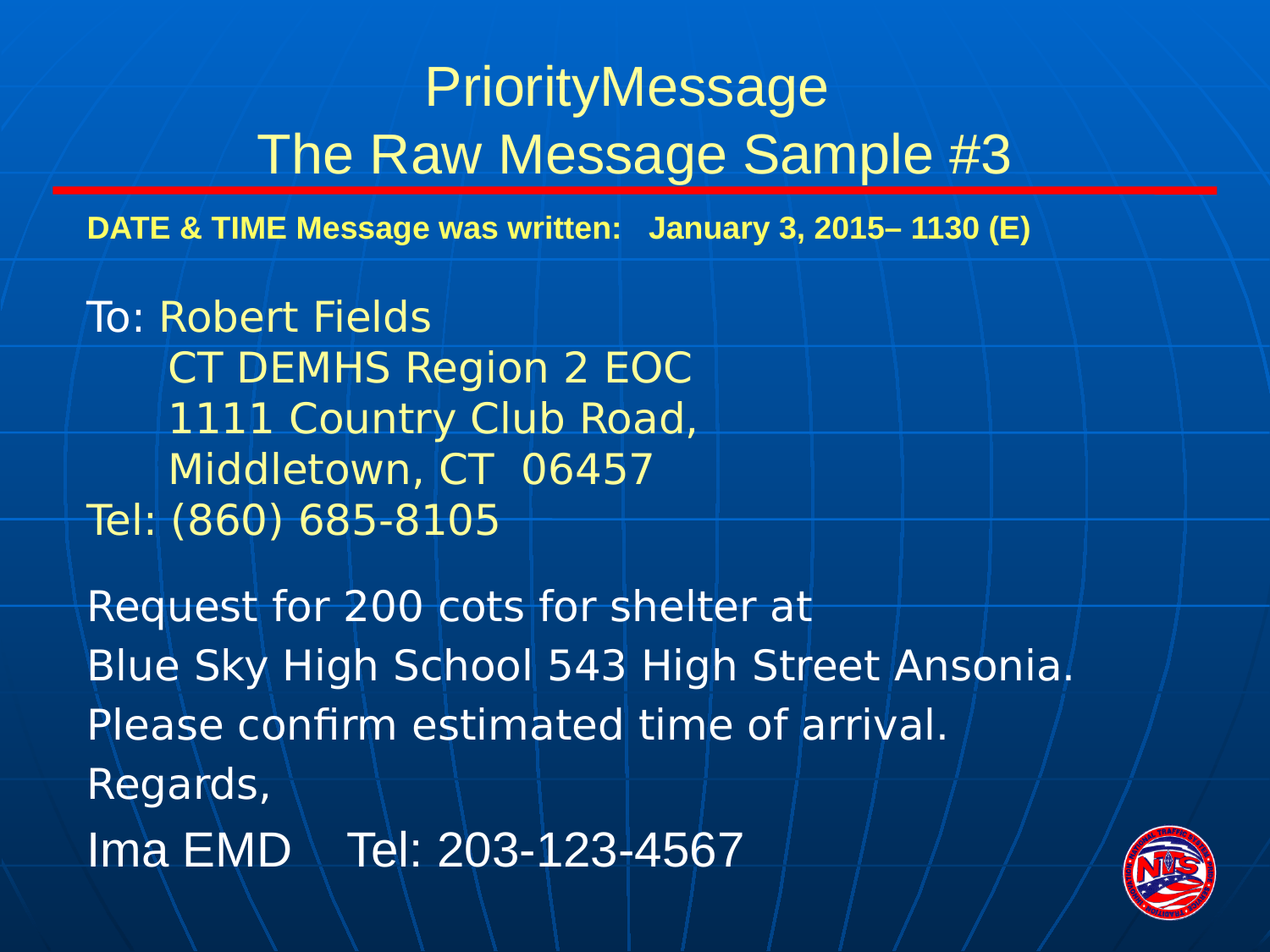

# PriorityMessage The Raw Message Sample #3
DATE & TIME Message was written:   January 3, 2015– 1130 (E)

To: Robert Fields
      CT DEMHS Region 2 EOC
      1111 Country Club Road,
      Middletown, CT  06457
Tel: (860) 685-8105

Request for 200 cots for shelter at
Blue Sky High School 543 High Street Ansonia.
Please confirm estimated time of arrival.
Regards,
Ima EMD    Tel: 203-123-4567